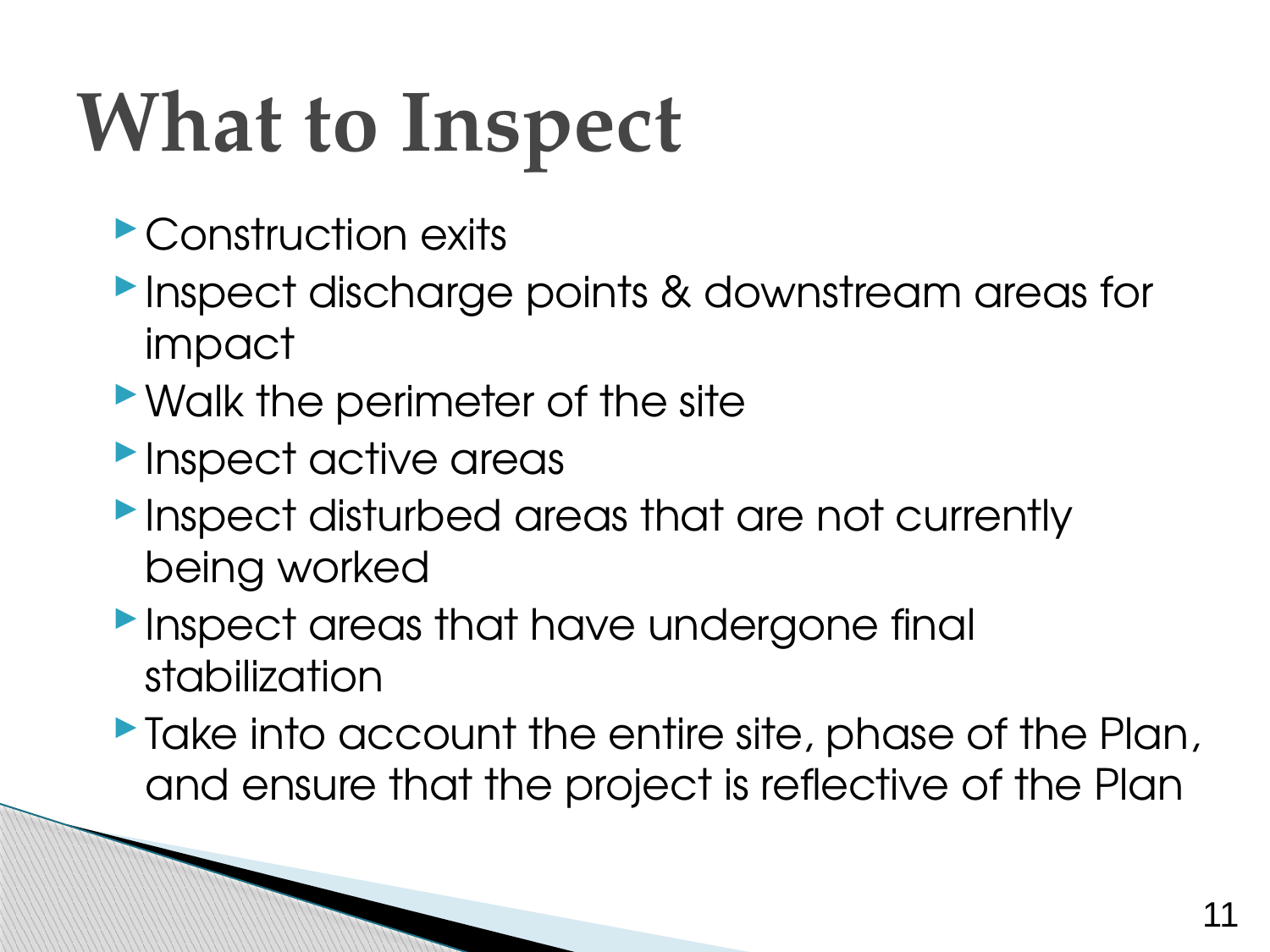

# What to Inspect
Construction exits
Inspect discharge points & downstream areas for impact
Walk the perimeter of the site
Inspect active areas
Inspect disturbed areas that are not currently being worked
Inspect areas that have undergone final stabilization
Take into account the entire site, phase of the Plan, and ensure that the project is reflective of the Plan
11